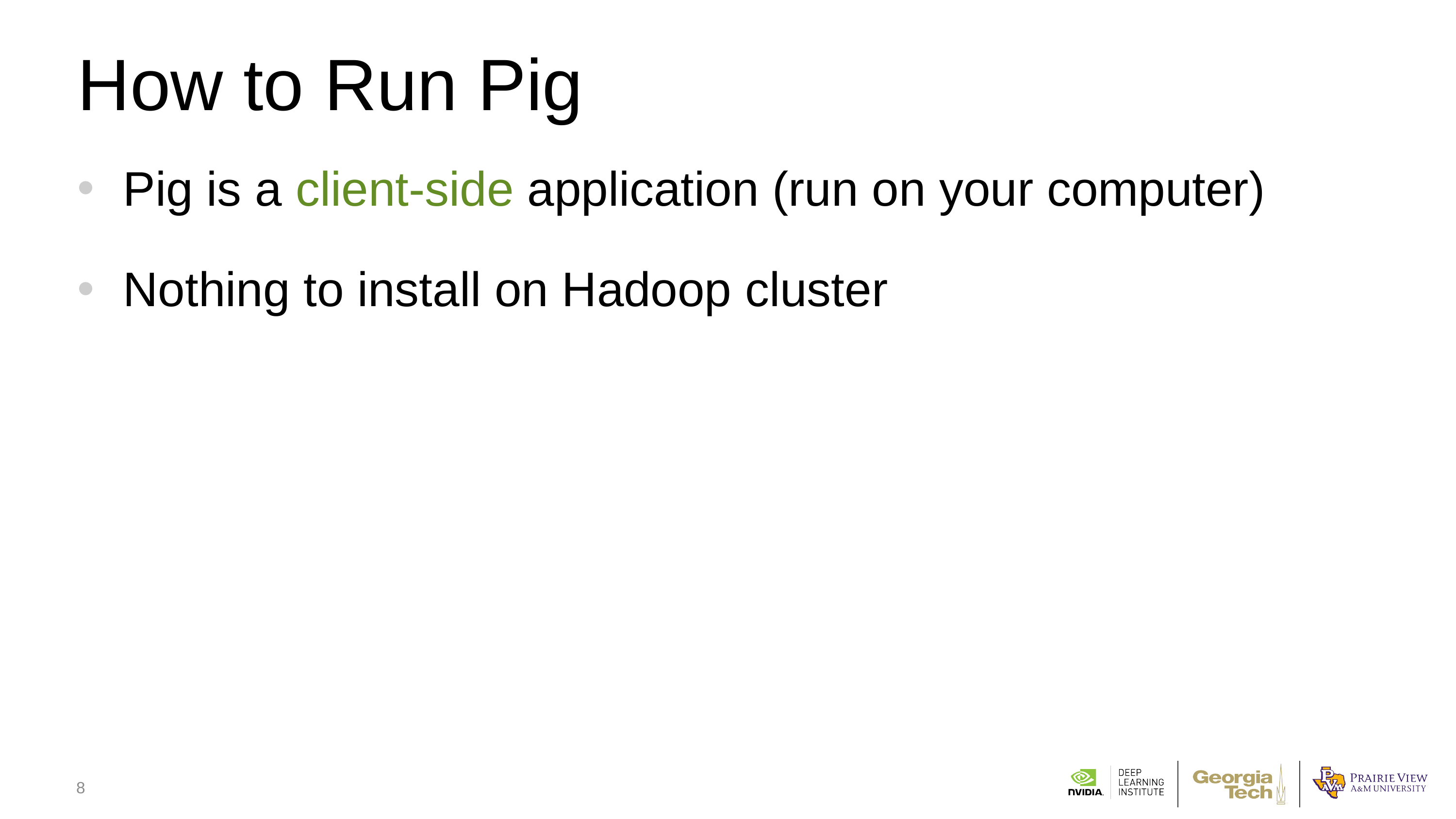

# How to Run Pig
Pig is a client-side application (run on your computer)
Nothing to install on Hadoop cluster